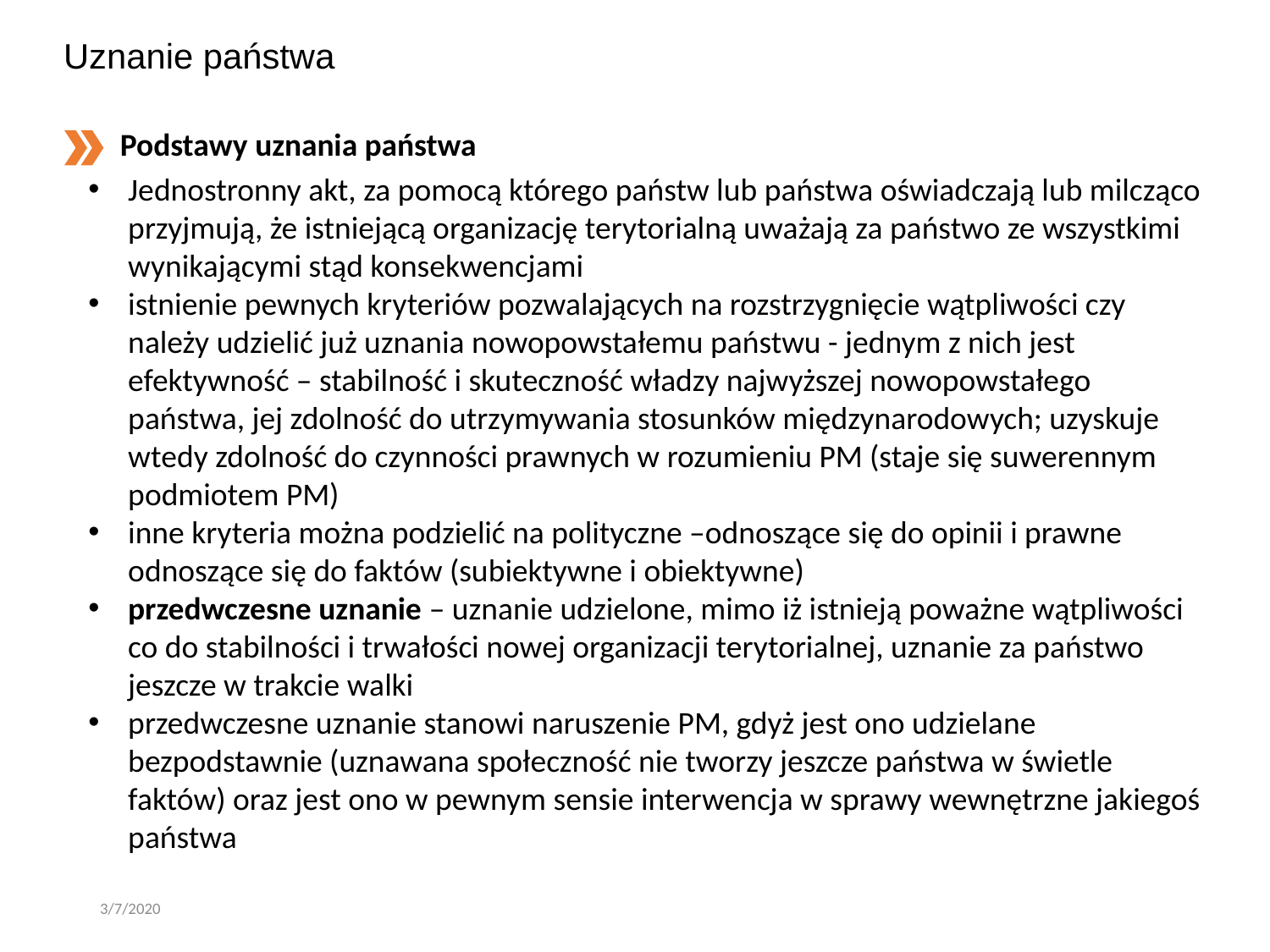

# Uznanie państwa
Podstawy uznania państwa

Jednostronny akt, za pomocą którego państw lub państwa oświadczają lub milcząco przyjmują, że istniejącą organizację terytorialną uważają za państwo ze wszystkimi wynikającymi stąd konsekwencjami
istnienie pewnych kryteriów pozwalających na rozstrzygnięcie wątpliwości czy należy udzielić już uznania nowopowstałemu państwu - jednym z nich jest efektywność – stabilność i skuteczność władzy najwyższej nowopowstałego państwa, jej zdolność do utrzymywania stosunków międzynarodowych; uzyskuje wtedy zdolność do czynności prawnych w rozumieniu PM (staje się suwerennym podmiotem PM)
inne kryteria można podzielić na polityczne –odnoszące się do opinii i prawne odnoszące się do faktów (subiektywne i obiektywne)
przedwczesne uznanie – uznanie udzielone, mimo iż istnieją poważne wątpliwości co do stabilności i trwałości nowej organizacji terytorialnej, uznanie za państwo jeszcze w trakcie walki
przedwczesne uznanie stanowi naruszenie PM, gdyż jest ono udzielane bezpodstawnie (uznawana społeczność nie tworzy jeszcze państwa w świetle faktów) oraz jest ono w pewnym sensie interwencja w sprawy wewnętrzne jakiegoś państwa

3/7/2020